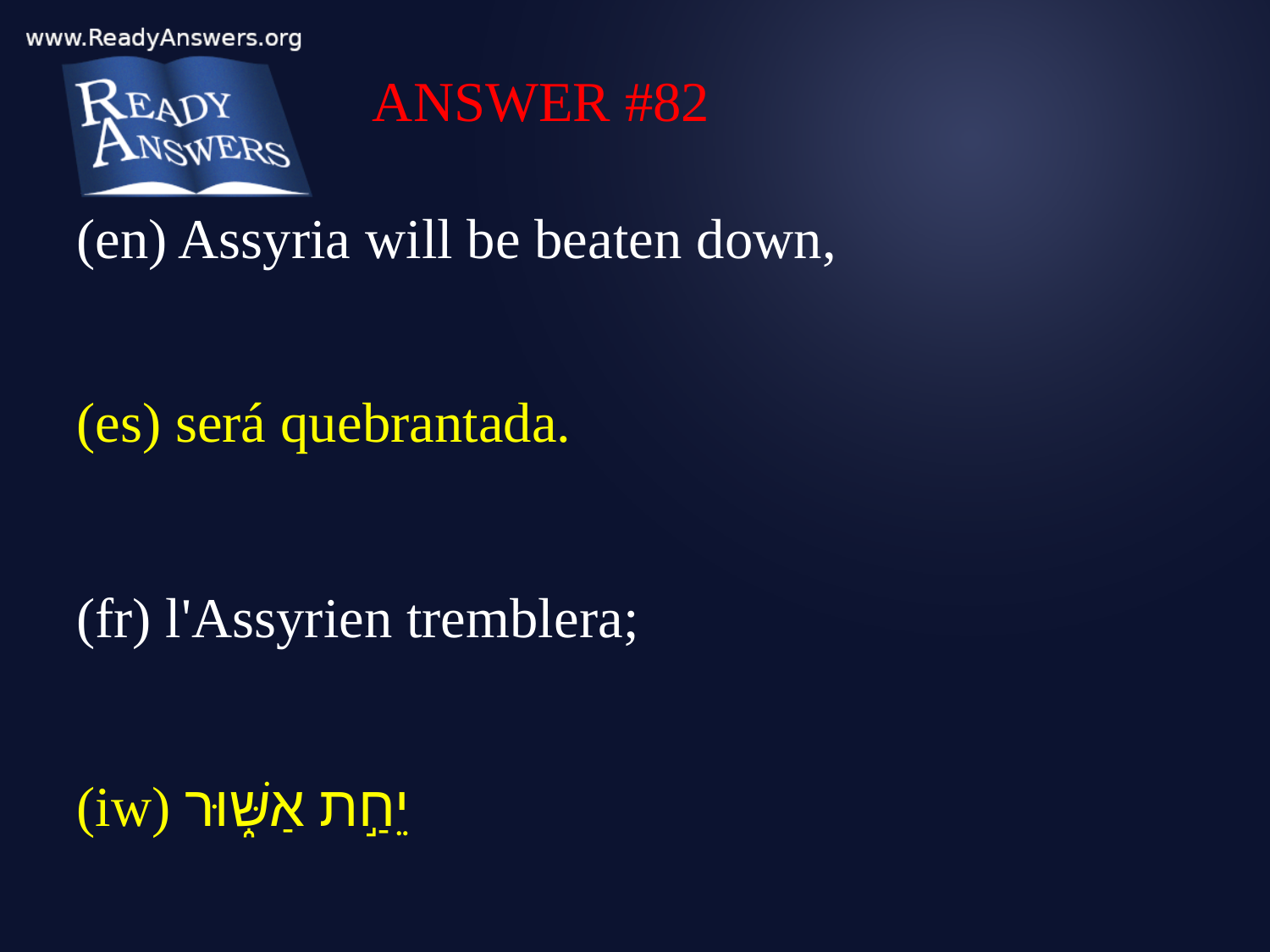

ANSWER #82
(en) Assyria will be beaten down,
(es) será quebrantada.
(fr) l'Assyrien tremblera;
(iw) יֵחַ֣ת אַשּׁ֑וּר